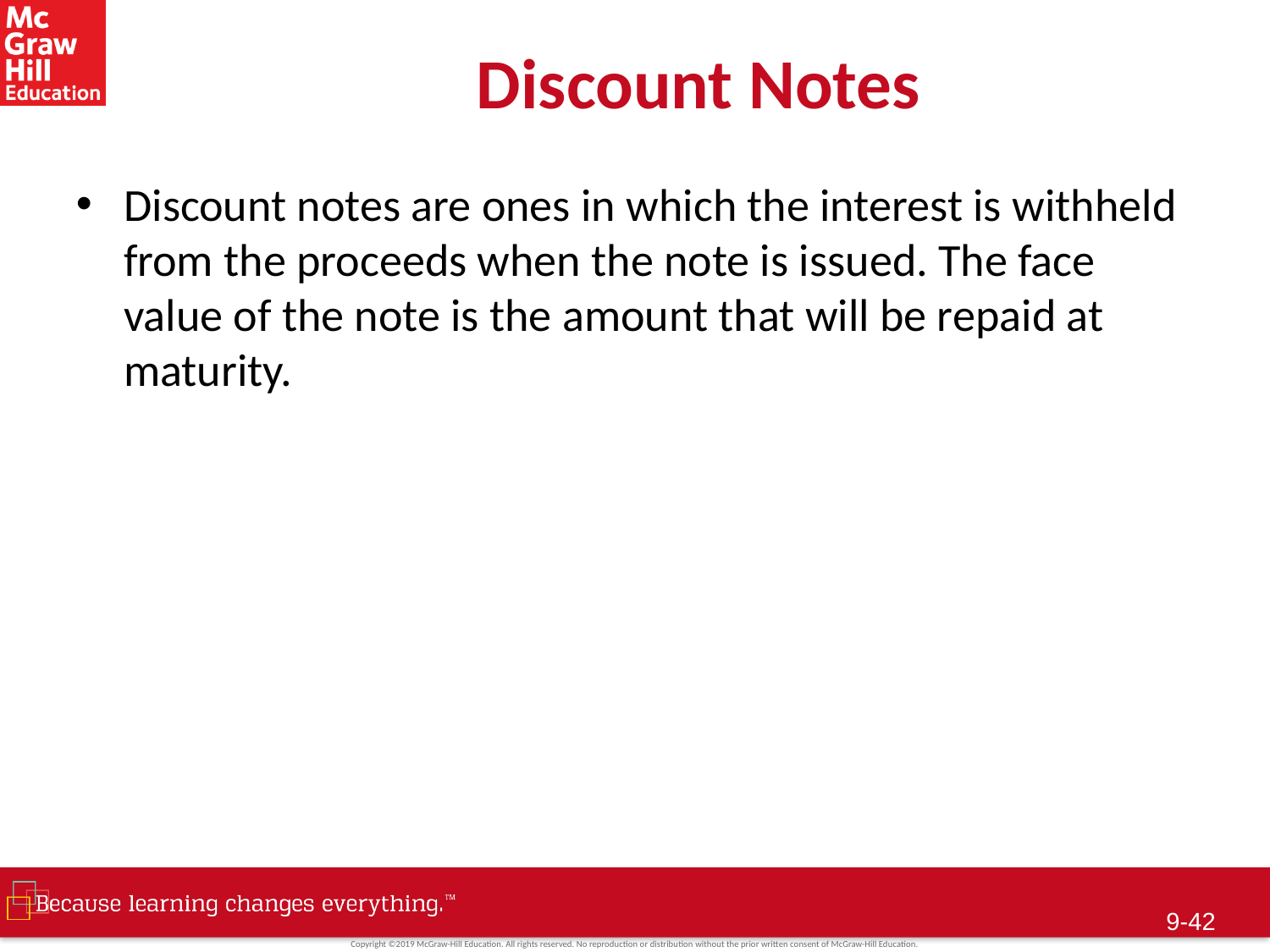

# Discount Notes
Discount notes are ones in which the interest is withheld from the proceeds when the note is issued. The face value of the note is the amount that will be repaid at maturity.

9-42